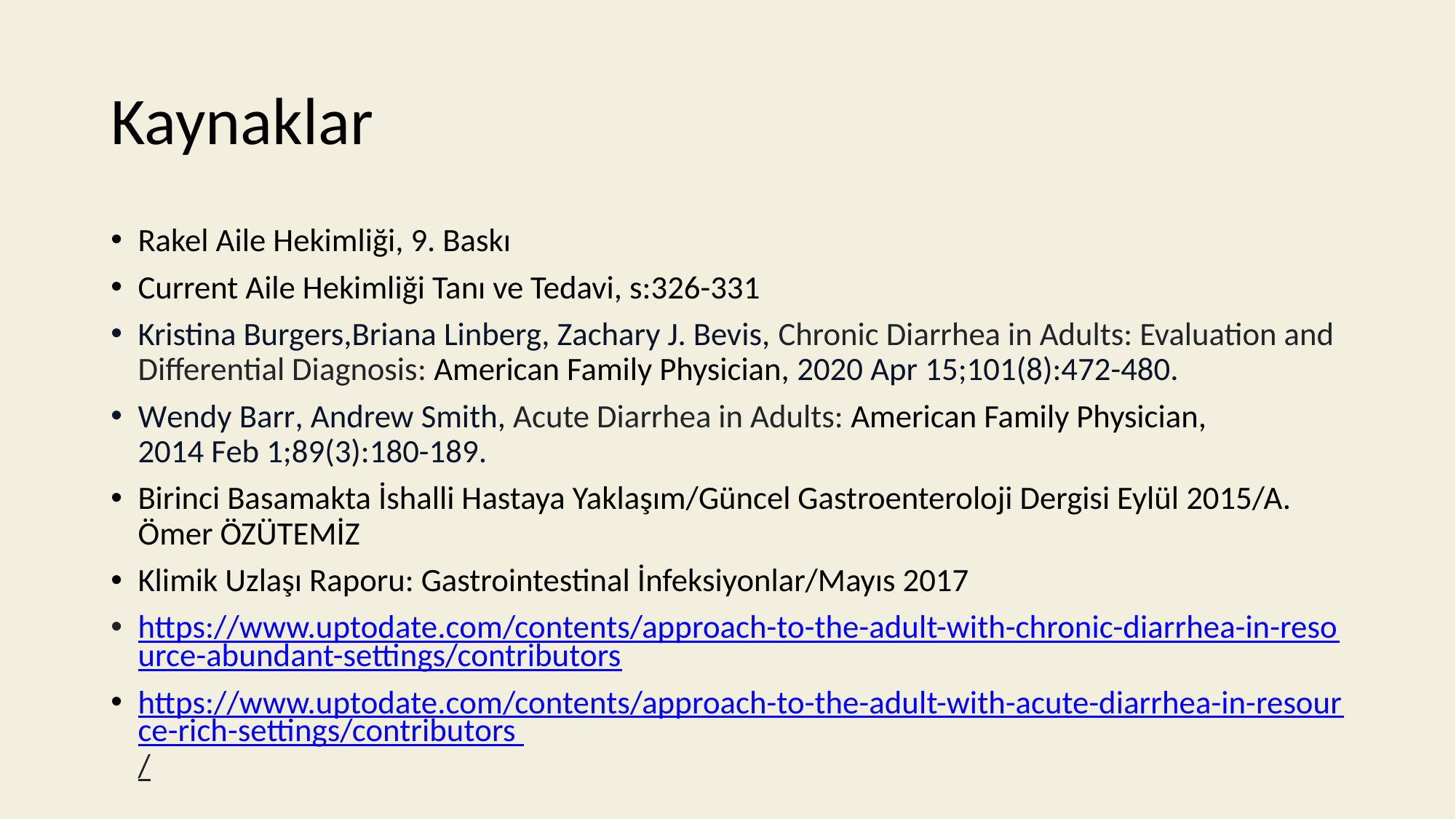

# Kaynaklar
Rakel Aile Hekimliği, 9. Baskı
Current Aile Hekimliği Tanı ve Tedavi, s:326-331
Kristina Burgers,Briana Linberg, Zachary J. Bevis, Chronic Diarrhea in Adults: Evaluation and Differential Diagnosis: American Family Physician, 2020 Apr 15;101(8):472-480.
Wendy Barr, Andrew Smith, Acute Diarrhea in Adults: American Family Physician, 2014 Feb 1;89(3):180-189.
Birinci Basamakta İshalli Hastaya Yaklaşım/Güncel Gastroenteroloji Dergisi Eylül 2015/A. Ömer ÖZÜTEMİZ
Klimik Uzlaşı Raporu: Gastrointestinal İnfeksiyonlar/Mayıs 2017
https://www.uptodate.com/contents/approach-to-the-adult-with-chronic-diarrhea-in-resource-abundant-settings/contributors
https://www.uptodate.com/contents/approach-to-the-adult-with-acute-diarrhea-in-resource-rich-settings/contributors /